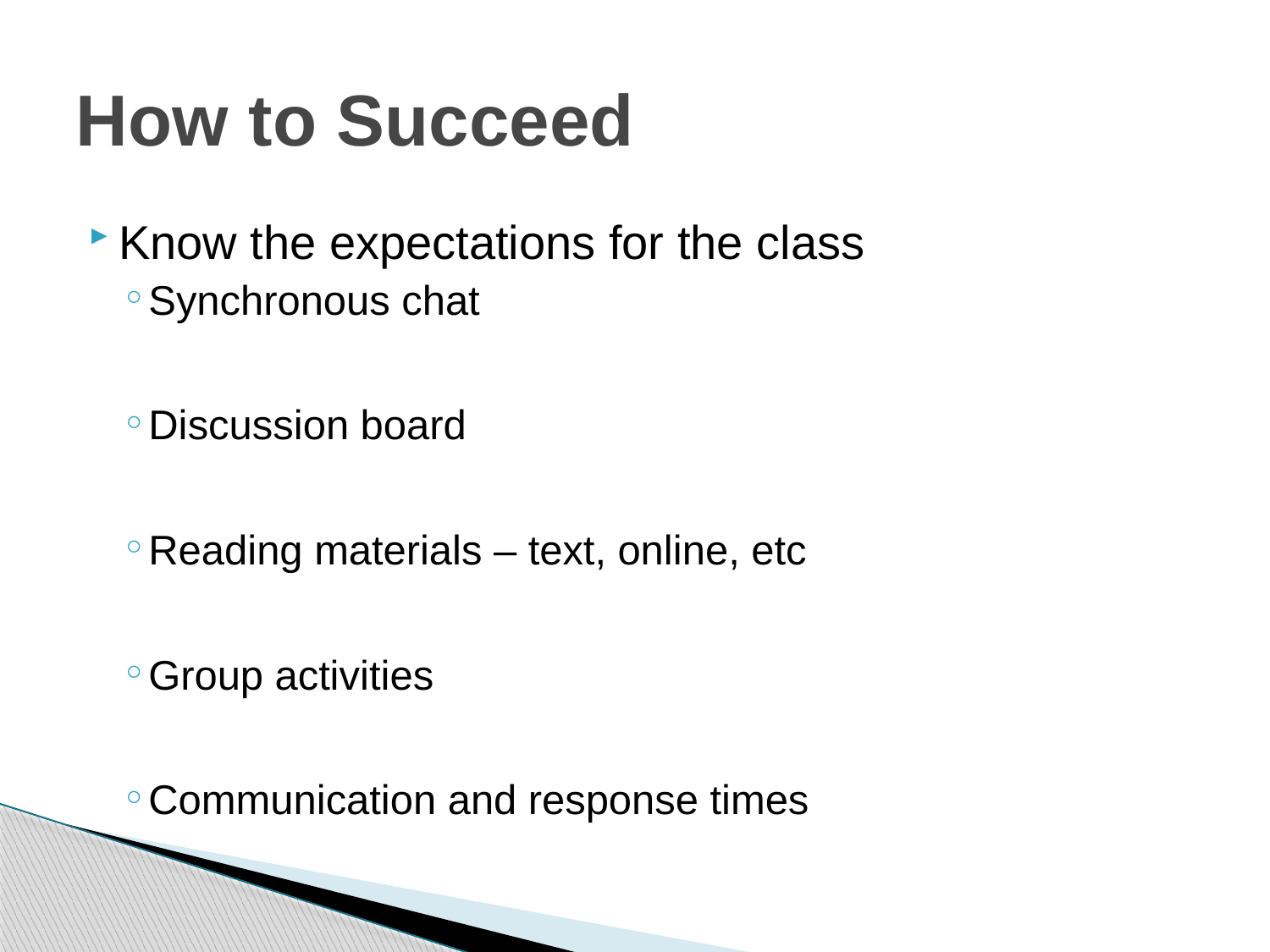

# How to Succeed
Know the expectations for the class
Synchronous chat

Discussion board

Reading materials – text, online, etc

Group activities

Communication and response times